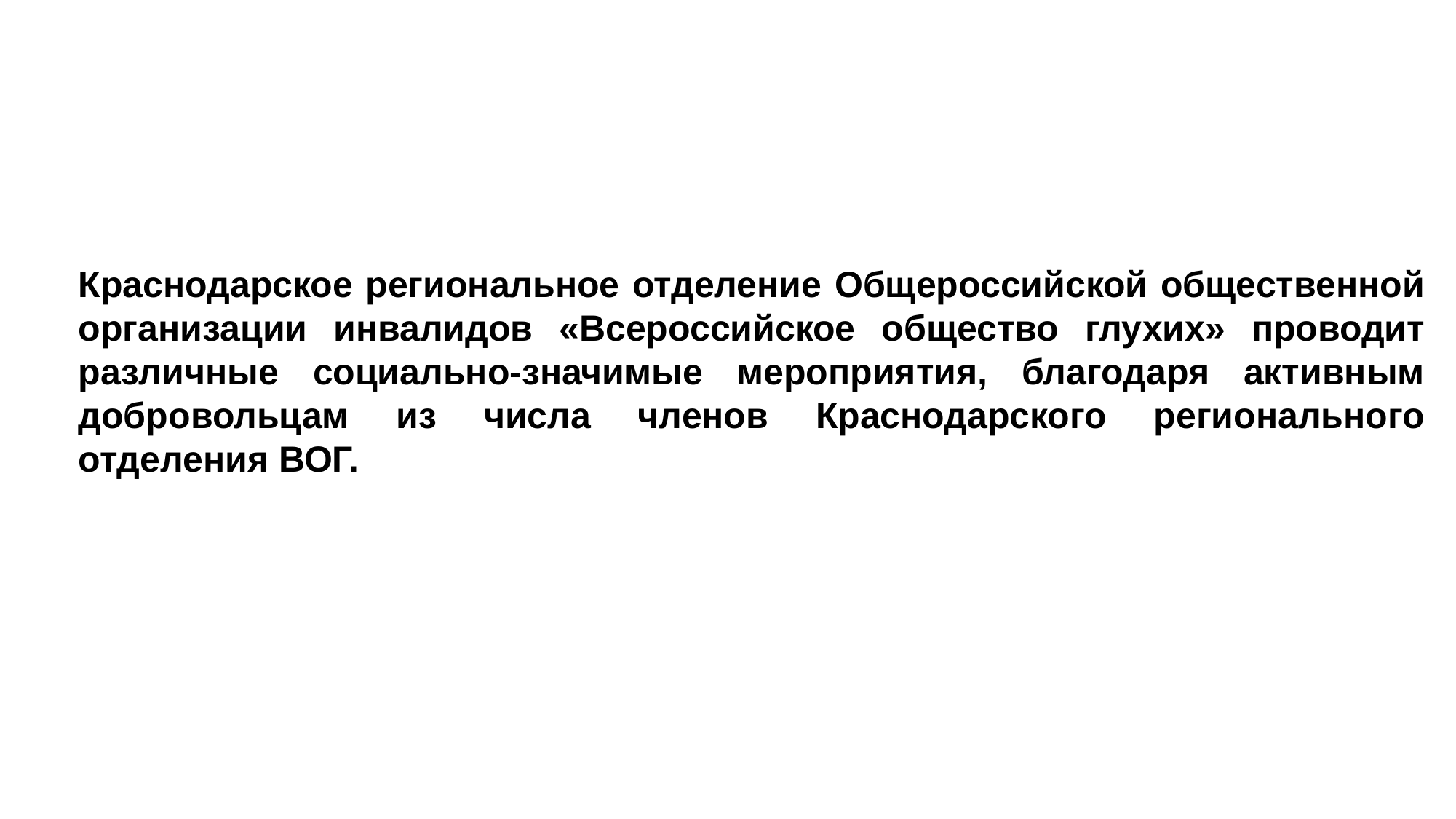

Краснодарское региональное отделение Общероссийской общественной организации инвалидов «Всероссийское общество глухих» проводит различные социально-значимые мероприятия, благодаря активным добровольцам из числа членов Краснодарского регионального отделения ВОГ.